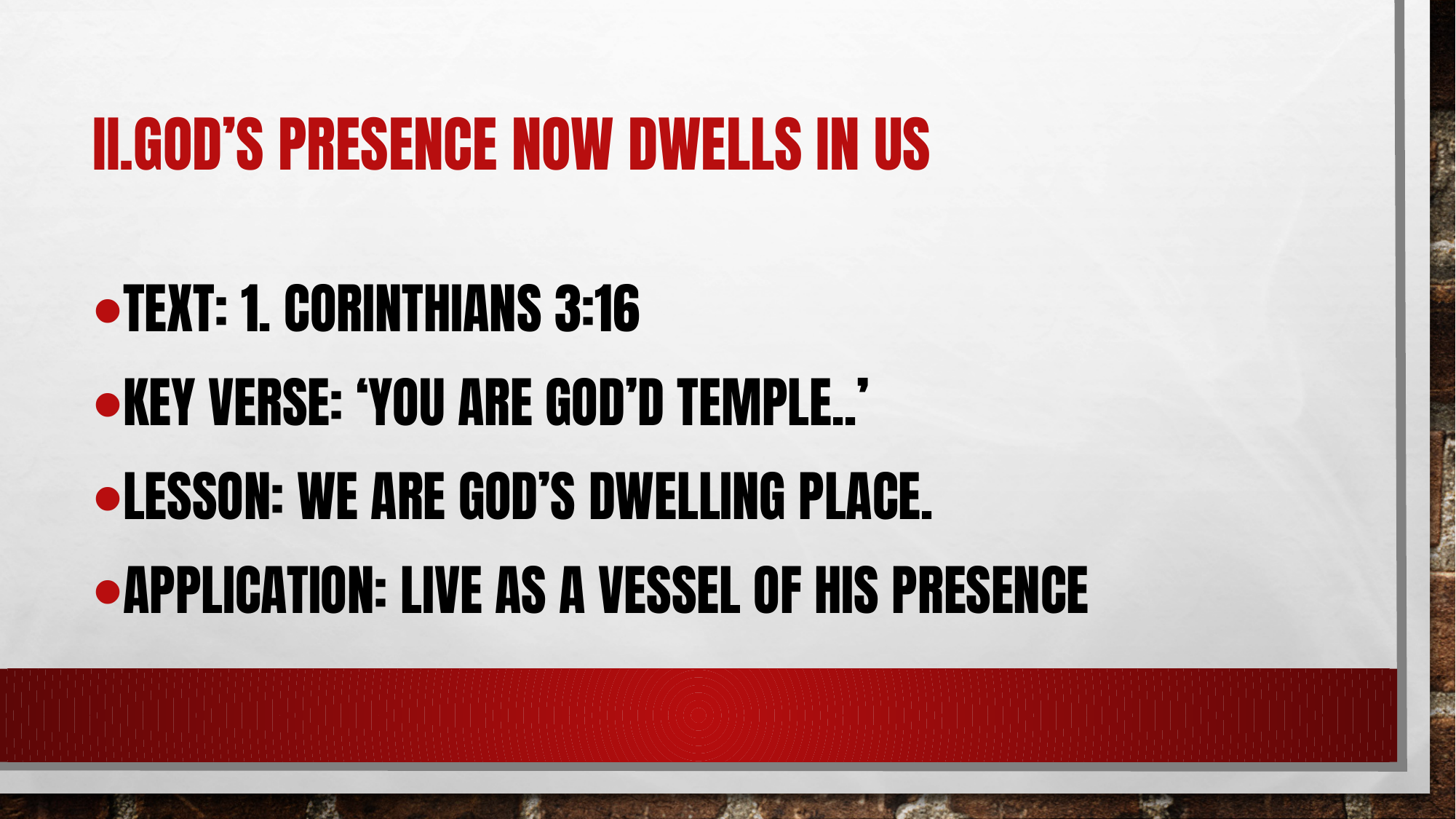

# ii.God’s presence now dwells in us
Text: 1. Corinthians 3:16
Key verse: ‘you are god’d temple..’
Lesson: we are god’s dwelling place.
Application: live as a vessel of His Presence